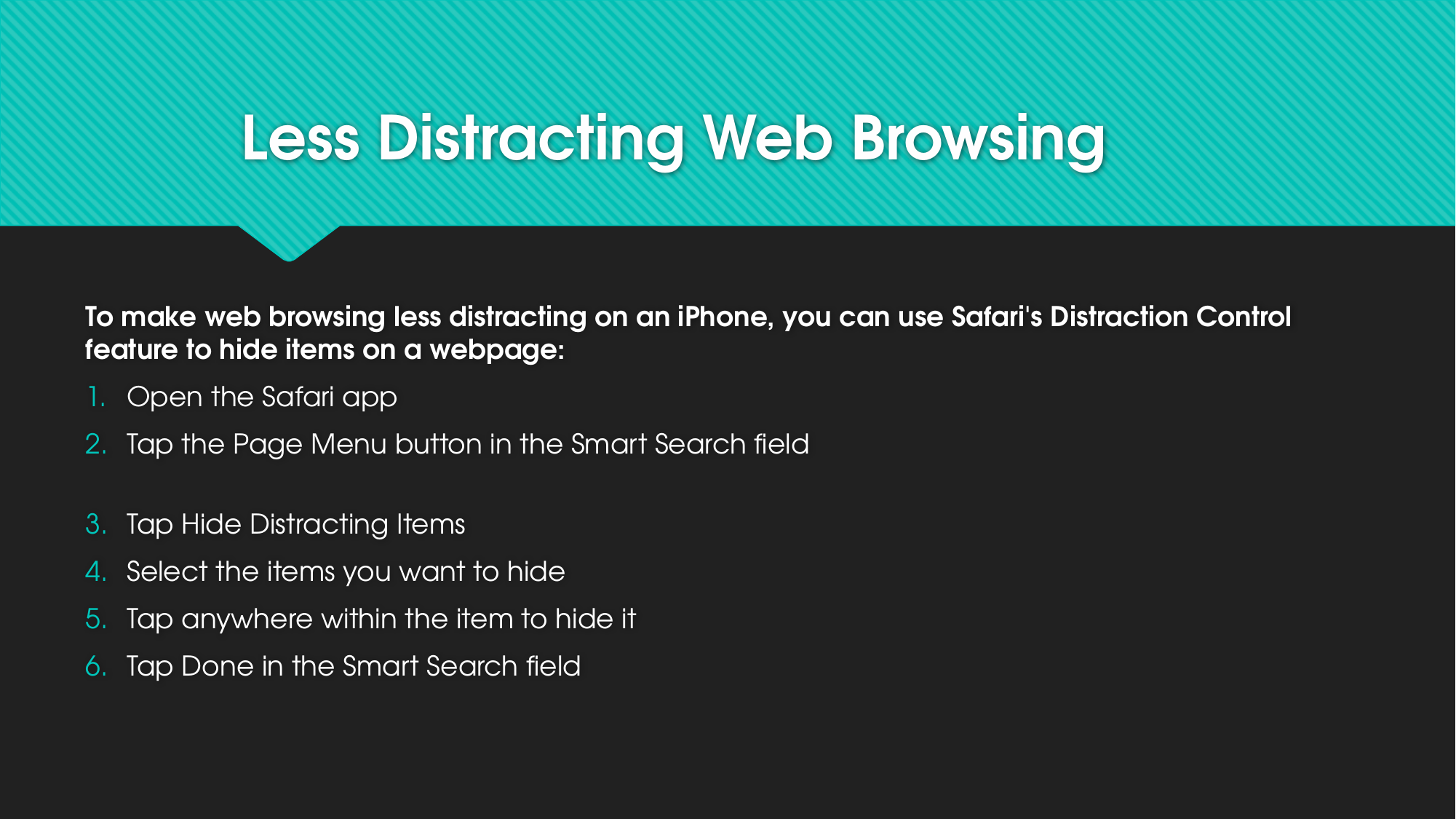

# Less Distracting Web Browsing
To make web browsing less distracting on an iPhone, you can use Safari's Distraction Control feature to hide items on a webpage:
Open the Safari app
Tap the Page Menu button in the Smart Search field
Tap Hide Distracting Items
Select the items you want to hide
Tap anywhere within the item to hide it
Tap Done in the Smart Search field